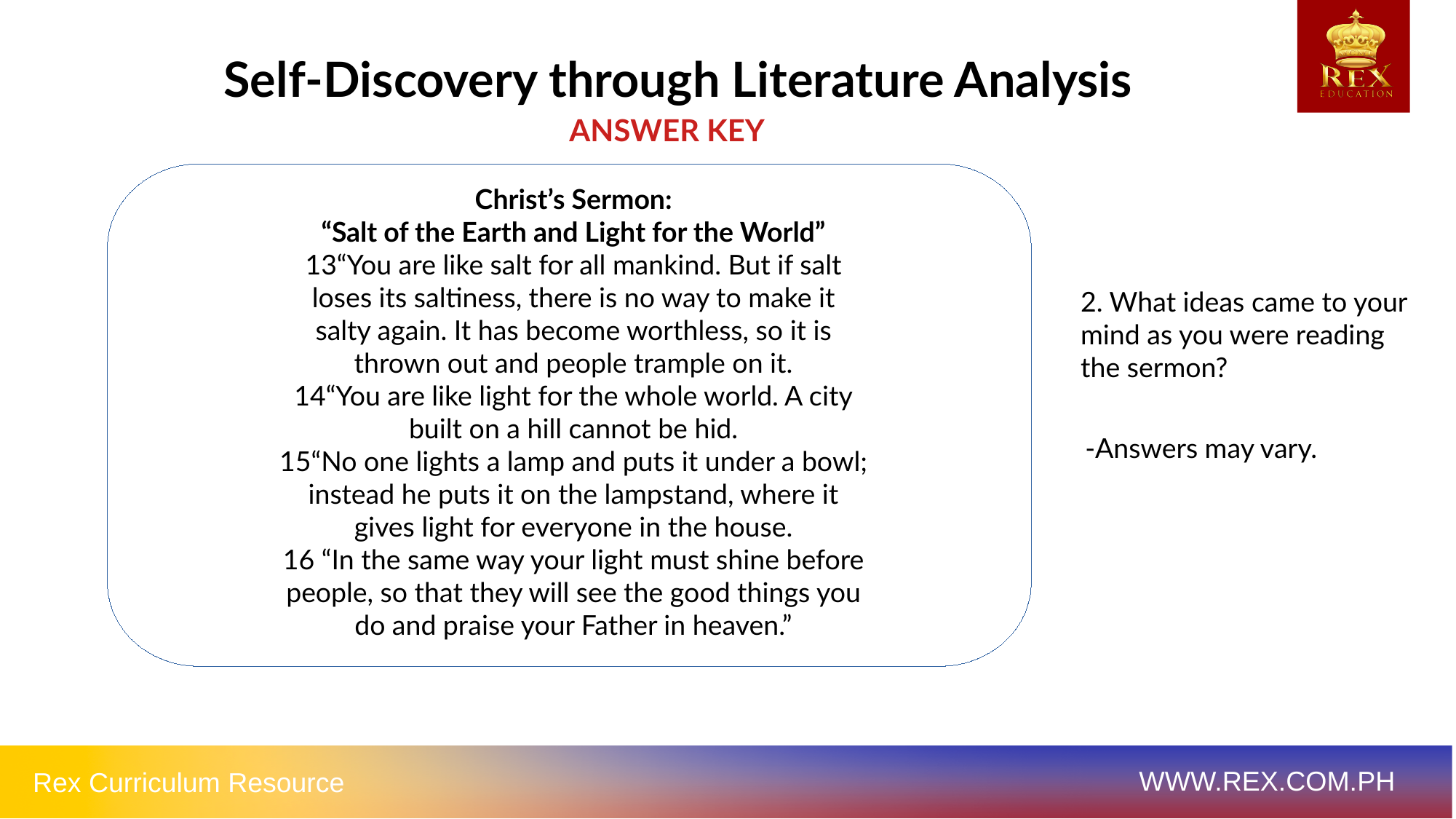

Self-Discovery through Literature Analysis
ANSWER KEY

Christ’s Sermon:
“Salt of the Earth and Light for the World”
13“You are like salt for all mankind. But if salt
loses its saltiness, there is no way to make it
salty again. It has become worthless, so it is
thrown out and people trample on it.
14“You are like light for the whole world. A city
built on a hill cannot be hid.
15“No one lights a lamp and puts it under a bowl;
instead he puts it on the lampstand, where it
gives light for everyone in the house.
16 “In the same way your light must shine before
people, so that they will see the good things you
do and praise your Father in heaven.”
2. What ideas came to your mind as you were reading the sermon?
-Answers may vary.